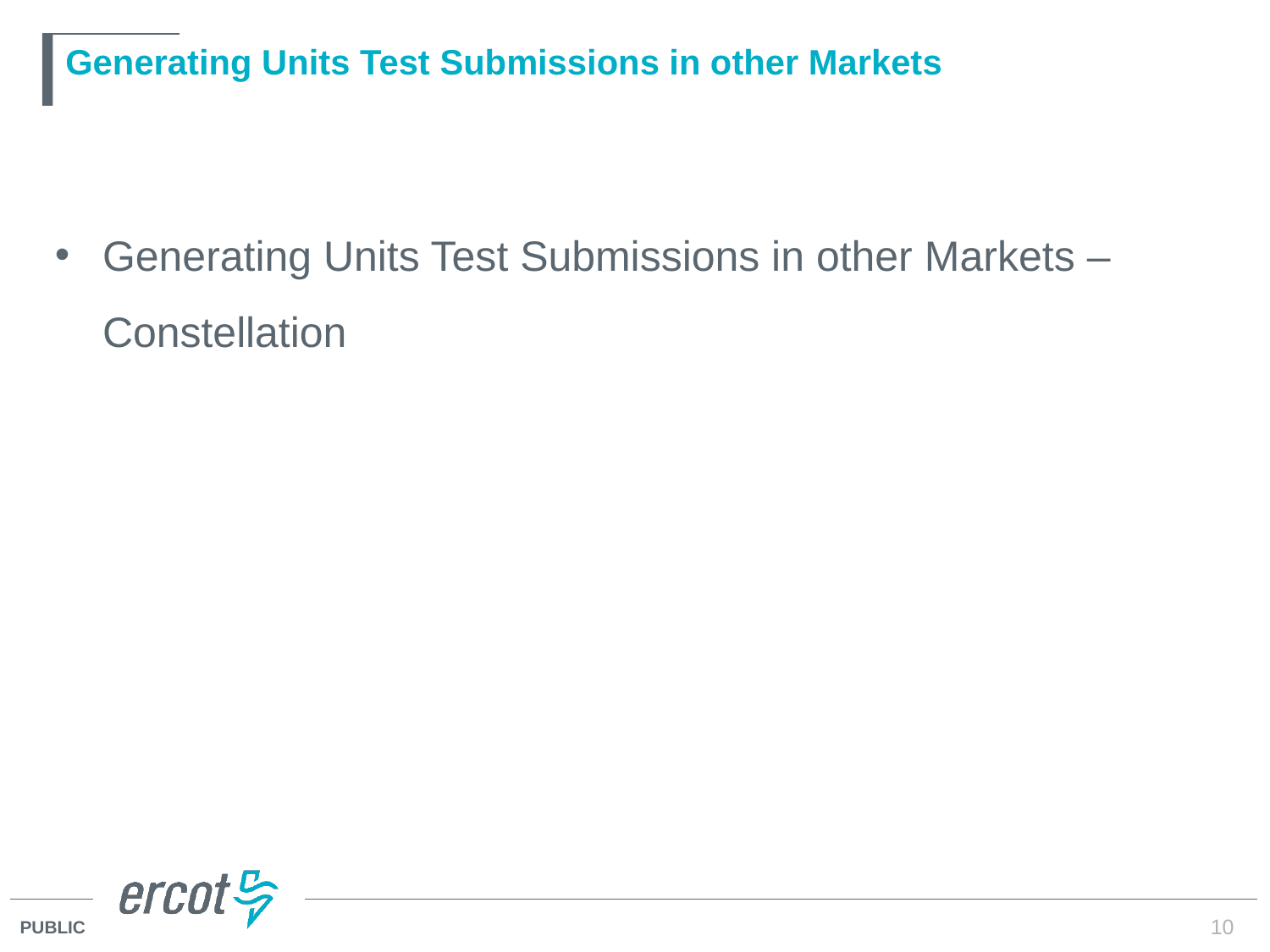

# Generating Units Test Submissions in other Markets

Generating Units Test Submissions in other Markets – Constellation
10